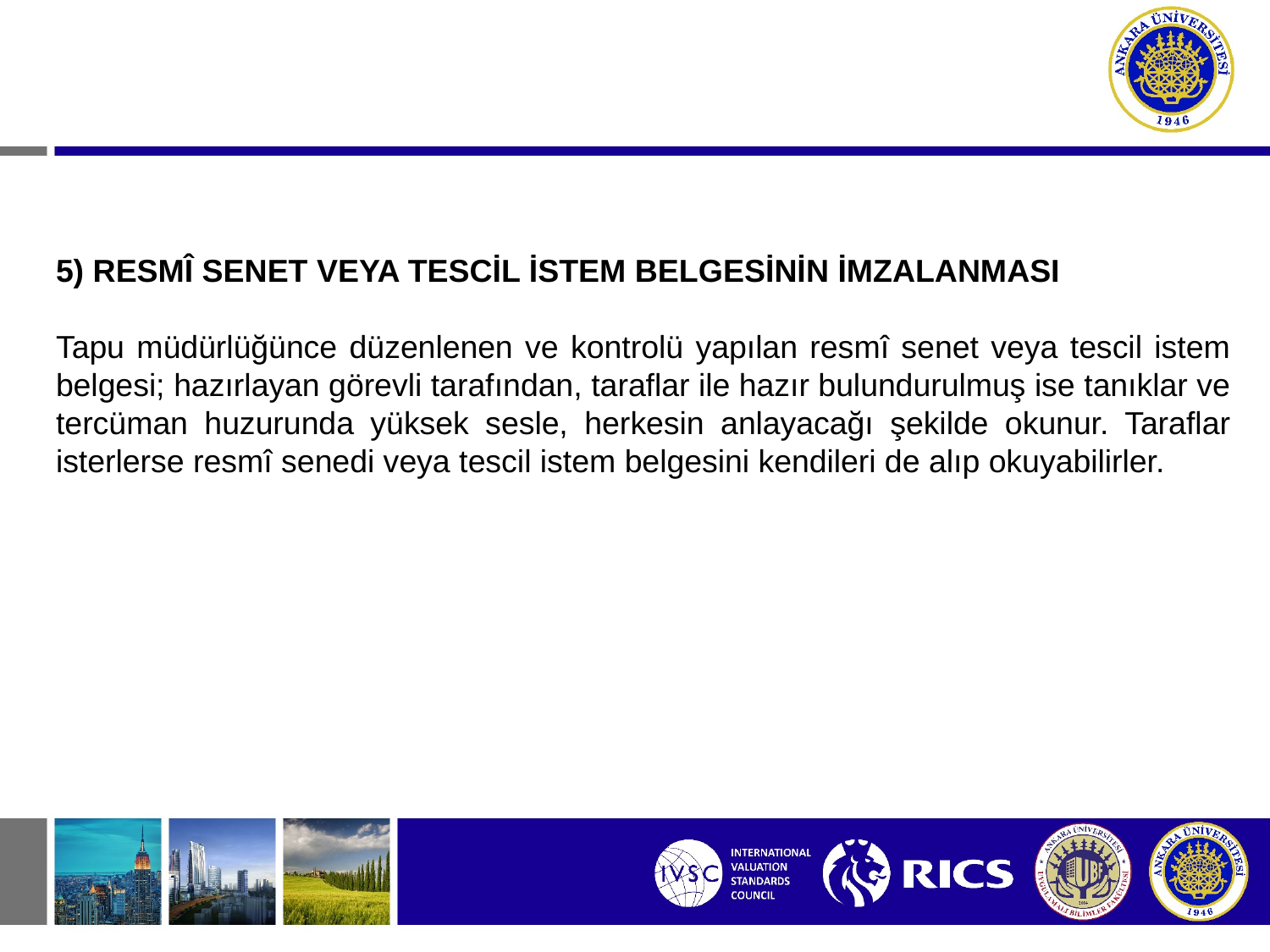

5) RESMÎ SENET VEYA TESCİL İSTEM BELGESİNİN İMZALANMASI

Tapu müdürlüğünce düzenlenen ve kontrolü yapılan resmî senet veya tescil istem belgesi; hazırlayan görevli tarafından, taraflar ile hazır bulundurulmuş ise tanıklar ve tercüman huzurunda yüksek sesle, herkesin anlayacağı şekilde okunur. Taraflar isterlerse resmî senedi veya tescil istem belgesini kendileri de alıp okuyabilirler.